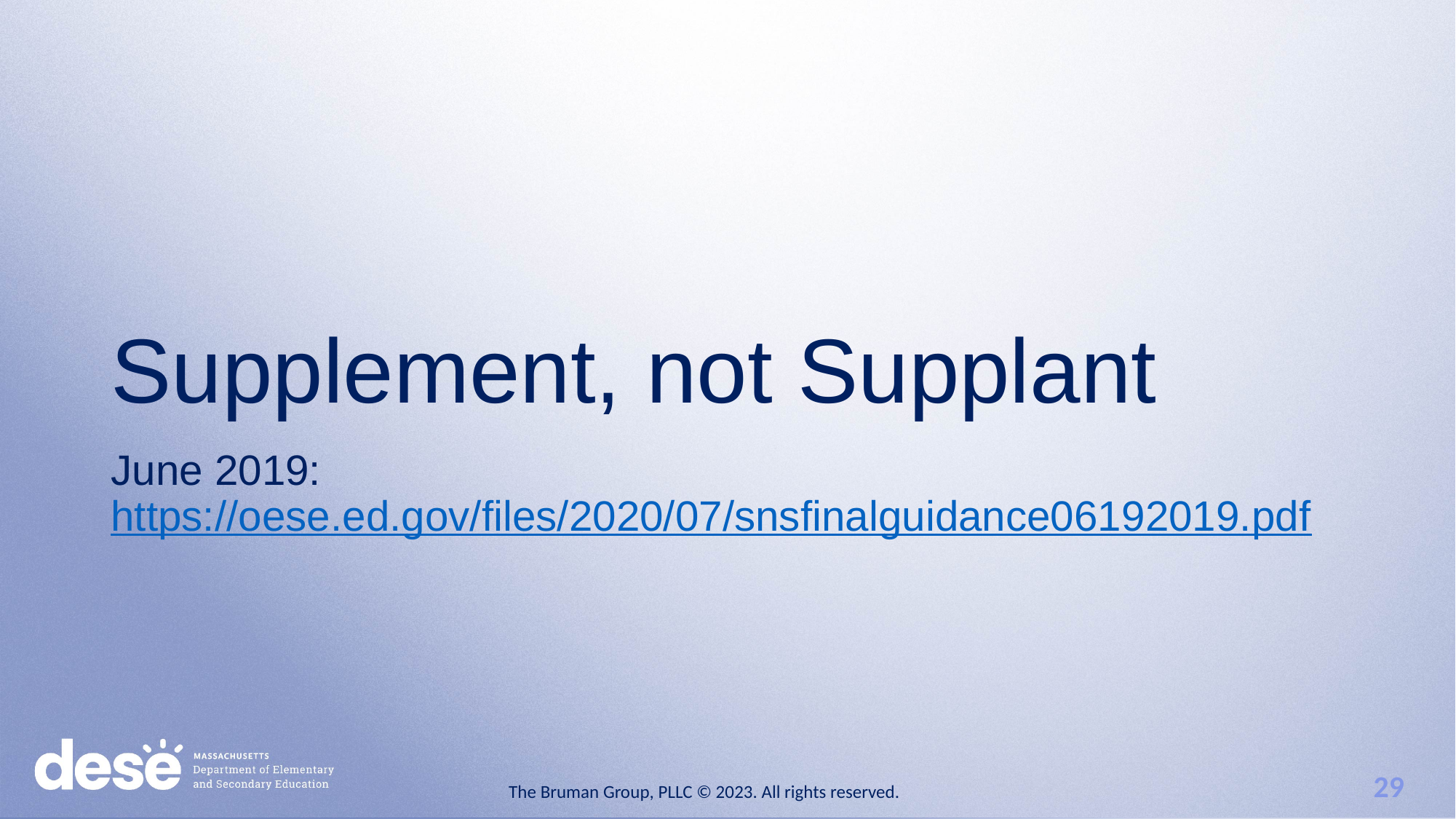

# Supplement, not Supplant
June 2019: https://oese.ed.gov/files/2020/07/snsfinalguidance06192019.pdf
The Bruman Group, PLLC © 2023. All rights reserved.